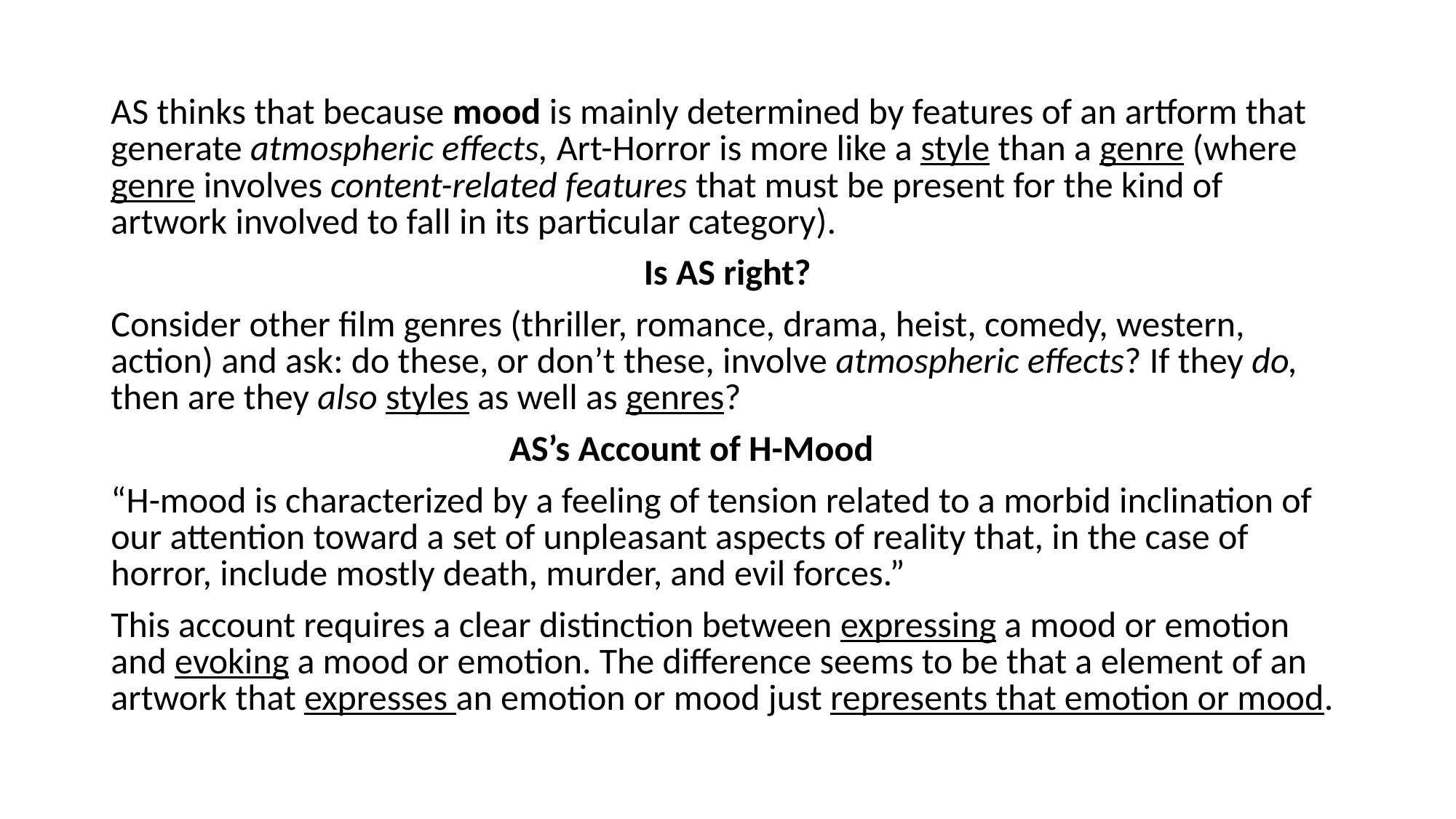

AS thinks that because mood is mainly determined by features of an artform that generate atmospheric effects, Art-Horror is more like a style than a genre (where genre involves content-related features that must be present for the kind of artwork involved to fall in its particular category).
Is AS right?
Consider other film genres (thriller, romance, drama, heist, comedy, western, action) and ask: do these, or don’t these, involve atmospheric effects? If they do, then are they also styles as well as genres?
AS’s Account of H-Mood
“H-mood is characterized by a feeling of tension related to a morbid inclination of our attention toward a set of unpleasant aspects of reality that, in the case of horror, include mostly death, murder, and evil forces.”
This account requires a clear distinction between expressing a mood or emotion and evoking a mood or emotion. The difference seems to be that a element of an artwork that expresses an emotion or mood just represents that emotion or mood.